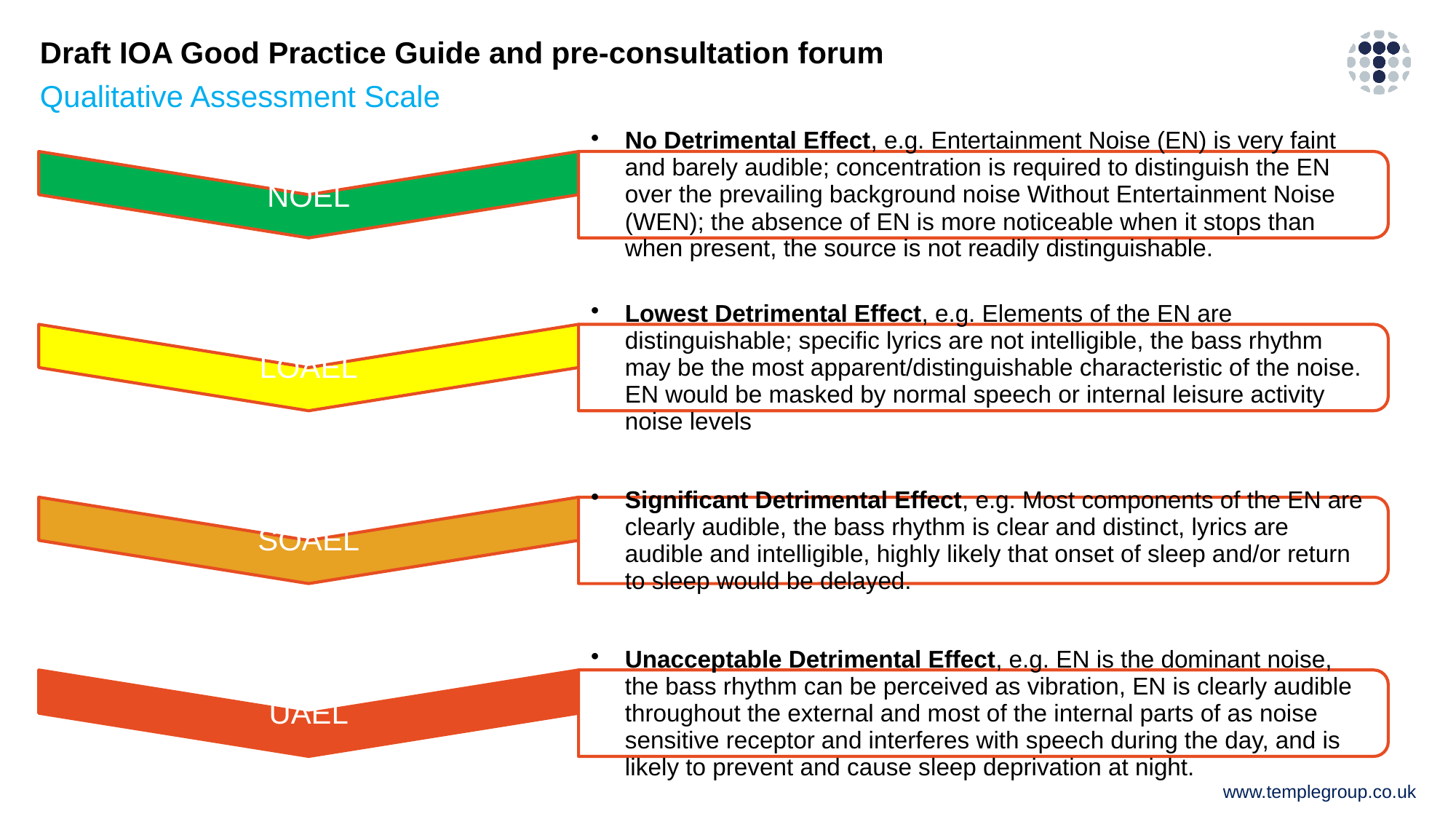

# Draft IOA Good Practice Guide and pre-consultation forum
Qualitative Assessment Scale

NOEL
No Detrimental Effect, e.g. Entertainment Noise (EN) is very faint and barely audible; concentration is required to distinguish the EN over the prevailing background noise Without Entertainment Noise (WEN); the absence of EN is more noticeable when it stops than when present, the source is not readily distinguishable.
LOAEL
Lowest Detrimental Effect, e.g. Elements of the EN are distinguishable; specific lyrics are not intelligible, the bass rhythm may be the most apparent/distinguishable characteristic of the noise. EN would be masked by normal speech or internal leisure activity noise levels
UAEL
Unacceptable Detrimental Effect, e.g. EN is the dominant noise, the bass rhythm can be perceived as vibration, EN is clearly audible throughout the external and most of the internal parts of as noise sensitive receptor and interferes with speech during the day, and is likely to prevent and cause sleep deprivation at night.
SOAEL
Significant Detrimental Effect, e.g. Most components of the EN are clearly audible, the bass rhythm is clear and distinct, lyrics are audible and intelligible, highly likely that onset of sleep and/or return to sleep would be delayed.